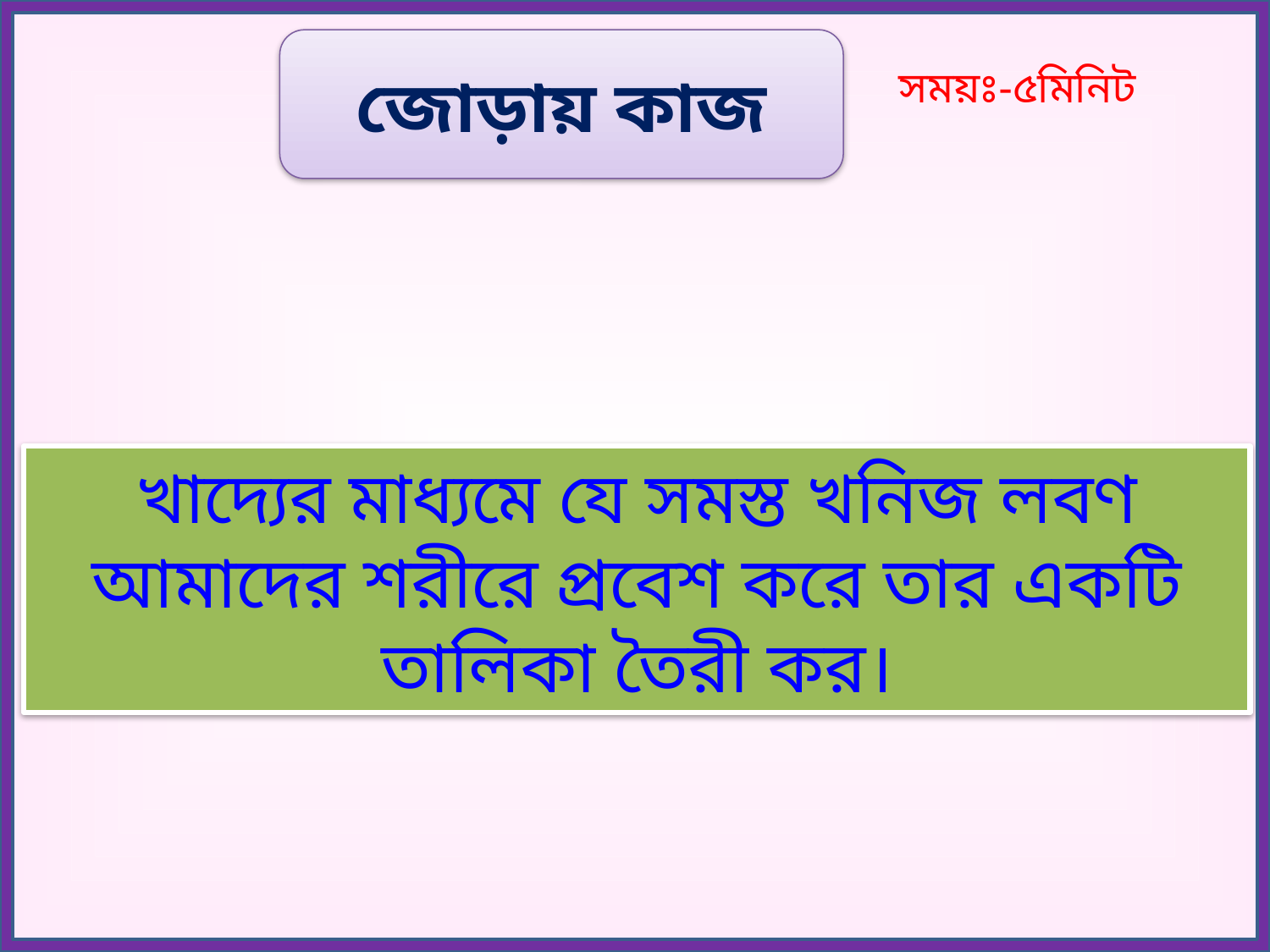

জোড়ায় কাজ
সময়ঃ-৫মিনিট
খাদ্যের মাধ্যমে যে সমস্ত খনিজ লবণ আমাদের শরীরে প্রবেশ করে তার একটি তালিকা তৈরী কর।